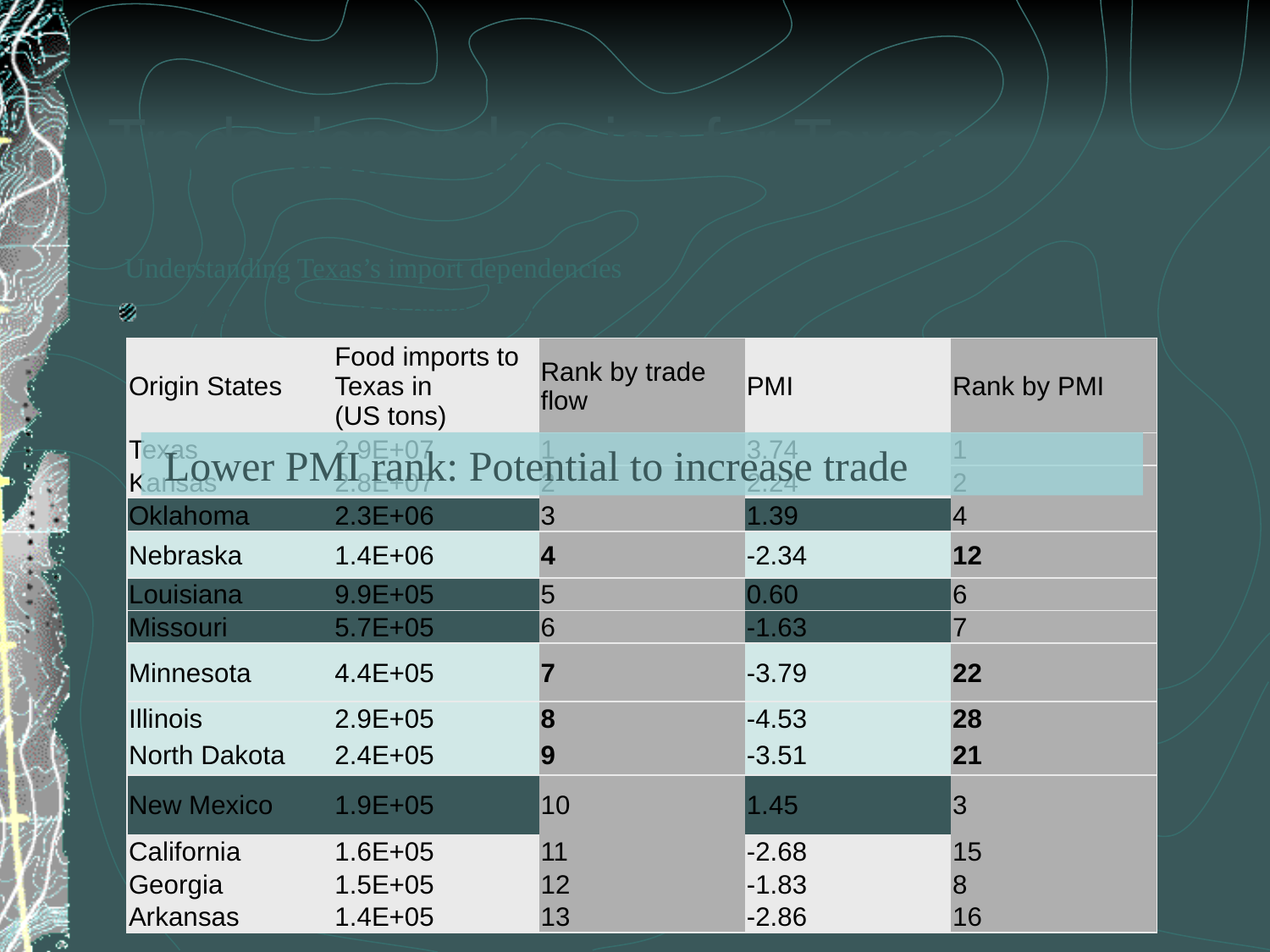

# Trade dependencies for Texas
Understanding Texas’s import dependencies
Texas largest out-of-state importer

| Origin States | Food imports to Texas in (US tons) | Rank by trade flow | PMI | Rank by PMI |
| --- | --- | --- | --- | --- |
| Texas | 2.9E+07 | 1 | 3.74 | 1 |
| Kansas | 2.8E+07 | 2 | 2.24 | 2 |
| Oklahoma | 2.3E+06 | 3 | 1.39 | 4 |
| Nebraska | 1.4E+06 | 4 | -2.34 | 12 |
| Louisiana | 9.9E+05 | 5 | 0.60 | 6 |
| Missouri | 5.7E+05 | 6 | -1.63 | 7 |
| Minnesota | 4.4E+05 | 7 | -3.79 | 22 |
| Illinois | 2.9E+05 | 8 | -4.53 | 28 |
| North Dakota | 2.4E+05 | 9 | -3.51 | 21 |
| New Mexico | 1.9E+05 | 10 | 1.45 | 3 |
| California | 1.6E+05 | 11 | -2.68 | 15 |
| Georgia | 1.5E+05 | 12 | -1.83 | 8 |
| Arkansas | 1.4E+05 | 13 | -2.86 | 16 |
 Lower PMI rank: Potential to increase trade